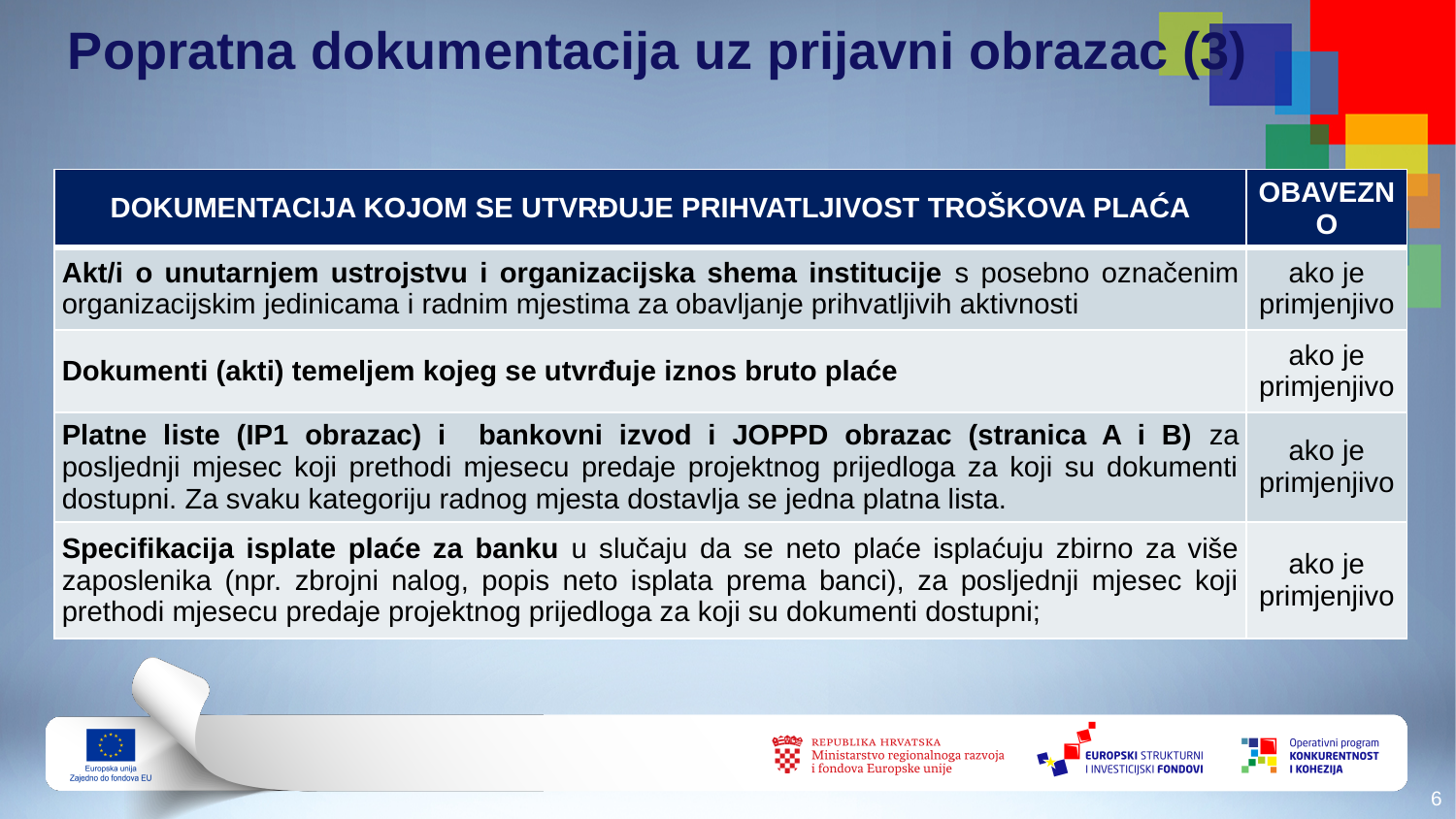

# Popratna dokumentacija uz prijavni obrazac (3)
| DOKUMENTACIJA KOJOM SE UTVRĐUJE PRIHVATLJIVOST TROŠKOVA PLAĆA | OBAVEZNO |
| --- | --- |
| Akt/i o unutarnjem ustrojstvu i organizacijska shema institucije s posebno označenim organizacijskim jedinicama i radnim mjestima za obavljanje prihvatljivih aktivnosti | ako je primjenjivo |
| Dokumenti (akti) temeljem kojeg se utvrđuje iznos bruto plaće | ako je primjenjivo |
| Platne liste (IP1 obrazac) i bankovni izvod i JOPPD obrazac (stranica A i B) za posljednji mjesec koji prethodi mjesecu predaje projektnog prijedloga za koji su dokumenti dostupni. Za svaku kategoriju radnog mjesta dostavlja se jedna platna lista. | ako je primjenjivo |
| Specifikacija isplate plaće za banku u slučaju da se neto plaće isplaćuju zbirno za više zaposlenika (npr. zbrojni nalog, popis neto isplata prema banci), za posljednji mjesec koji prethodi mjesecu predaje projektnog prijedloga za koji su dokumenti dostupni; | ako je primjenjivo |
6